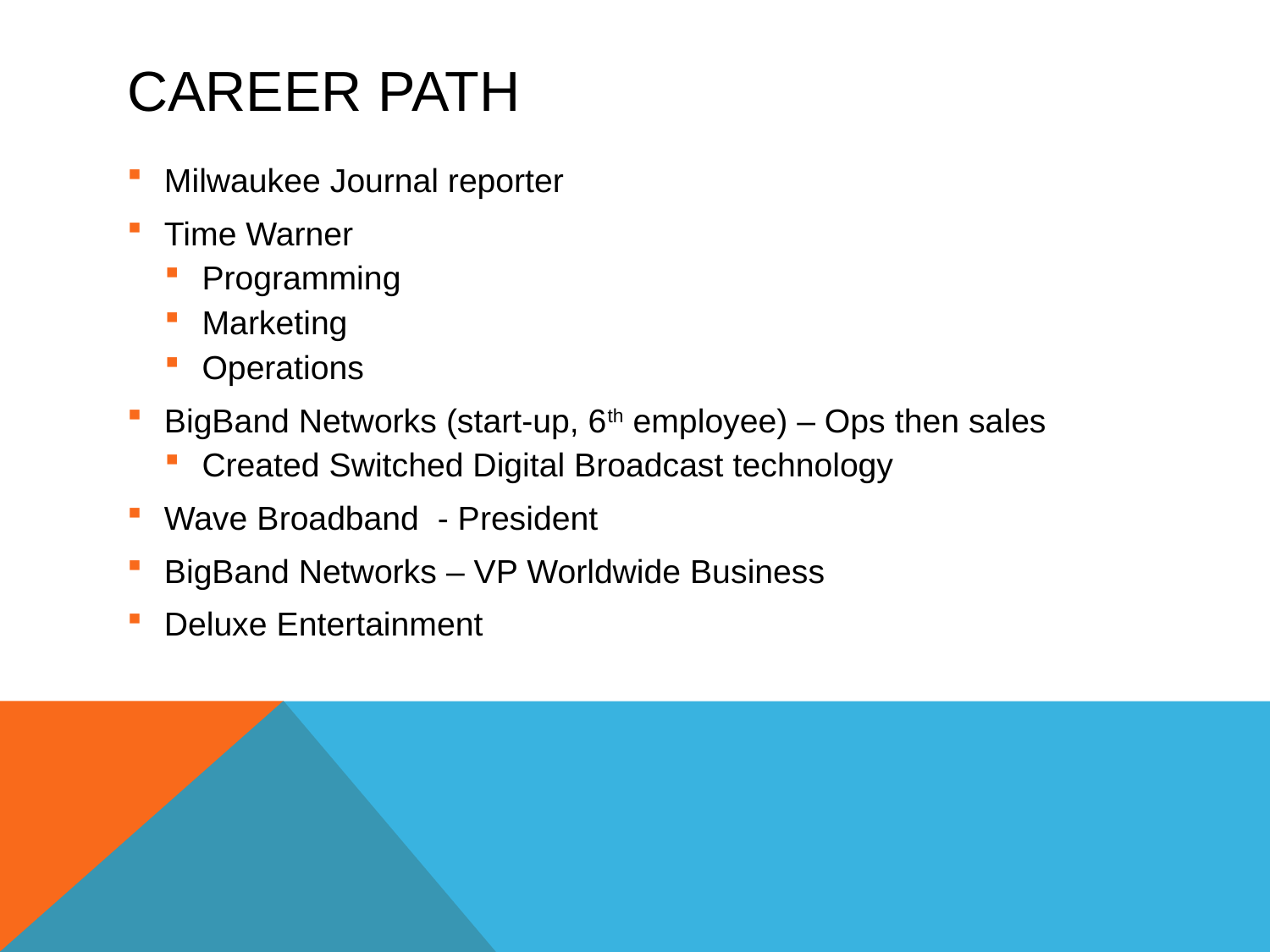

# CAREER PATH
Milwaukee Journal reporter
Time Warner
Programming
Marketing
Operations
BigBand Networks (start-up, 6th employee) – Ops then sales
Created Switched Digital Broadcast technology
Wave Broadband  - President
BigBand Networks – VP Worldwide Business
Deluxe Entertainment